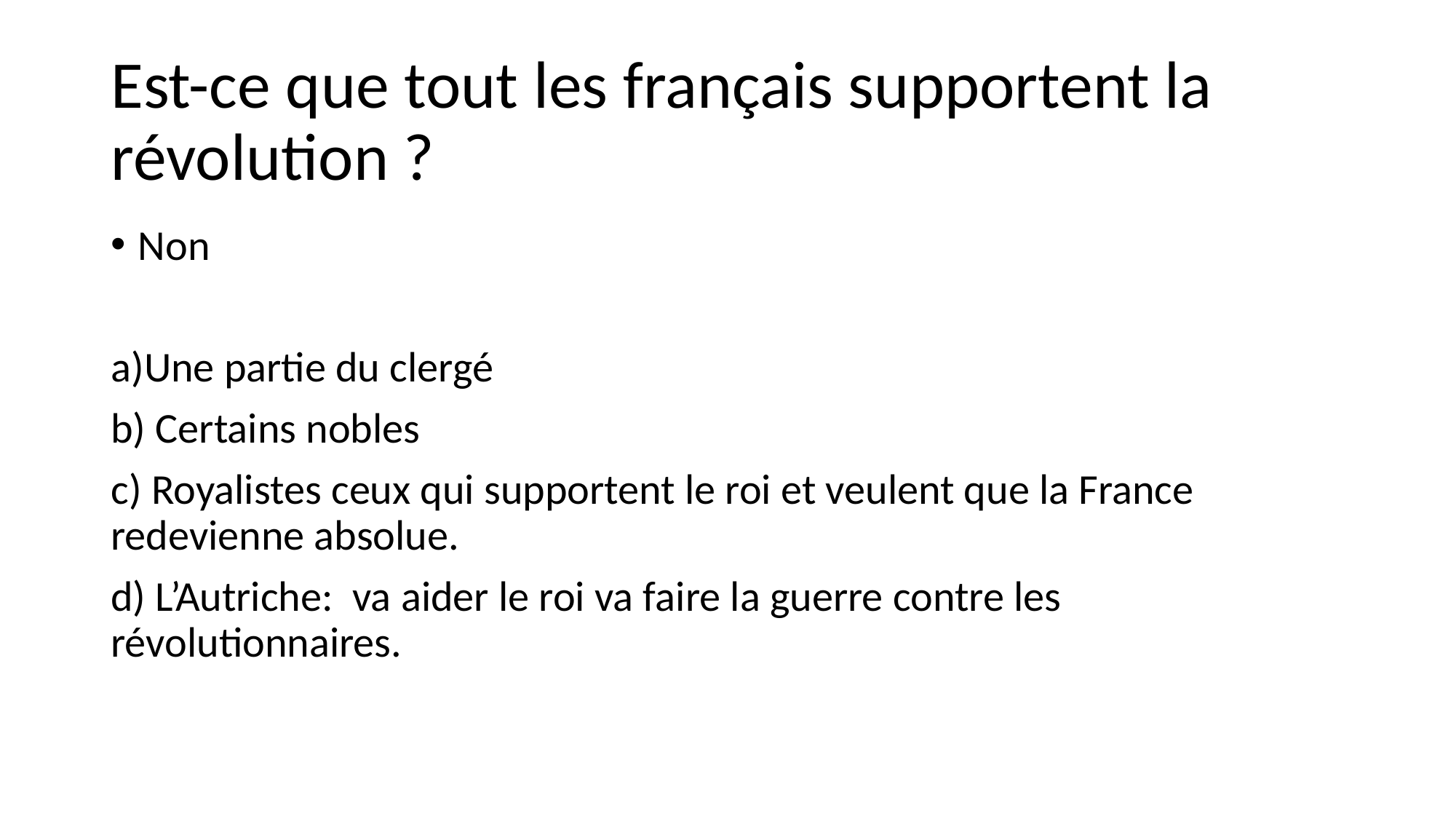

# Est-ce que tout les français supportent la révolution ?
Non

a)Une partie du clergé
b) Certains nobles
c) Royalistes ceux qui supportent le roi et veulent que la France redevienne absolue.
d) L’Autriche:  va aider le roi va faire la guerre contre les révolutionnaires.